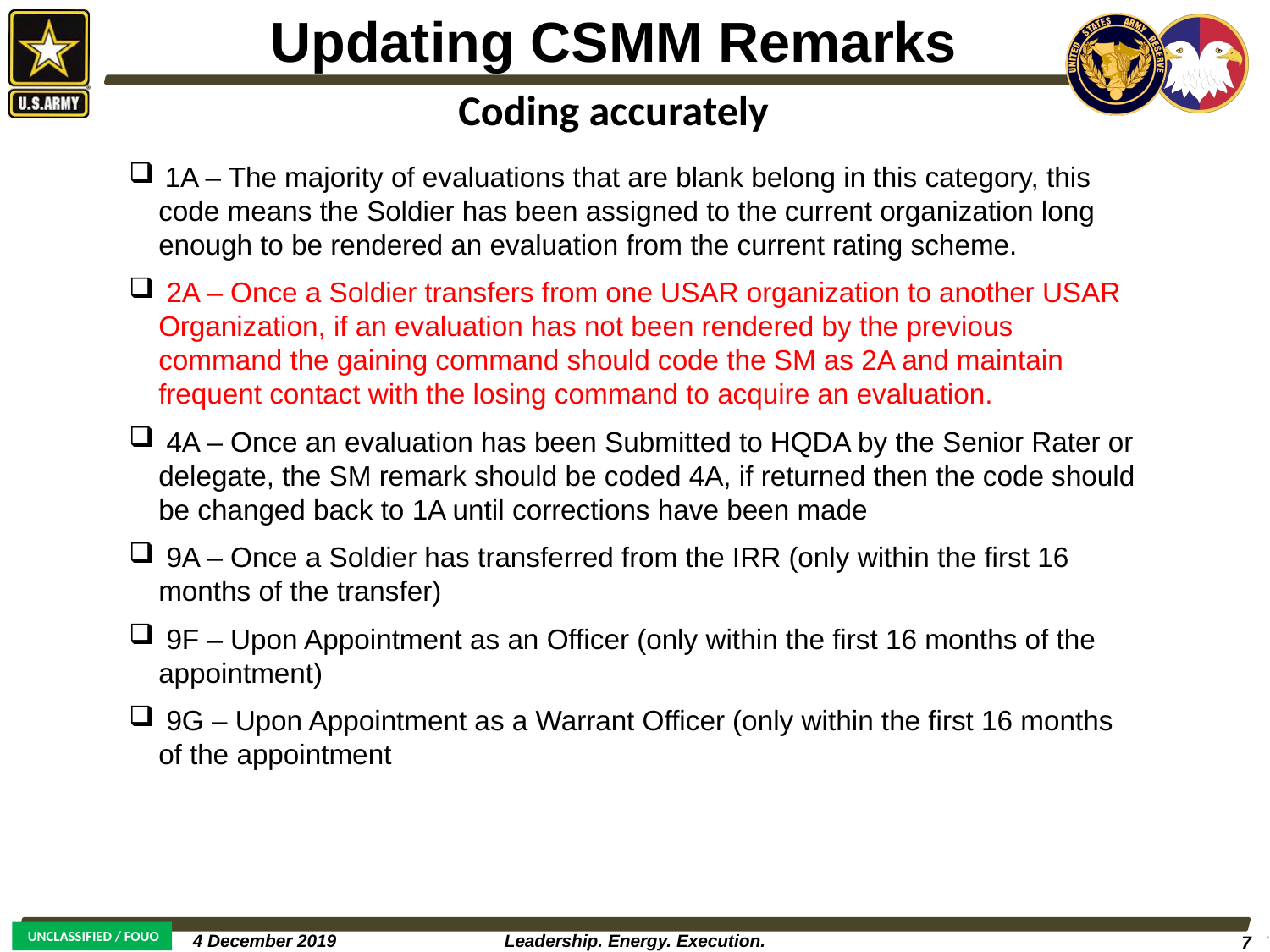

Updating CSMM Remarks
Coding accurately
 1A – The majority of evaluations that are blank belong in this category, this code means the Soldier has been assigned to the current organization long enough to be rendered an evaluation from the current rating scheme.
 2A – Once a Soldier transfers from one USAR organization to another USAR Organization, if an evaluation has not been rendered by the previous command the gaining command should code the SM as 2A and maintain frequent contact with the losing command to acquire an evaluation.
 4A – Once an evaluation has been Submitted to HQDA by the Senior Rater or delegate, the SM remark should be coded 4A, if returned then the code should be changed back to 1A until corrections have been made
 9A – Once a Soldier has transferred from the IRR (only within the first 16 months of the transfer)
 9F – Upon Appointment as an Officer (only within the first 16 months of the appointment)
 9G – Upon Appointment as a Warrant Officer (only within the first 16 months of the appointment